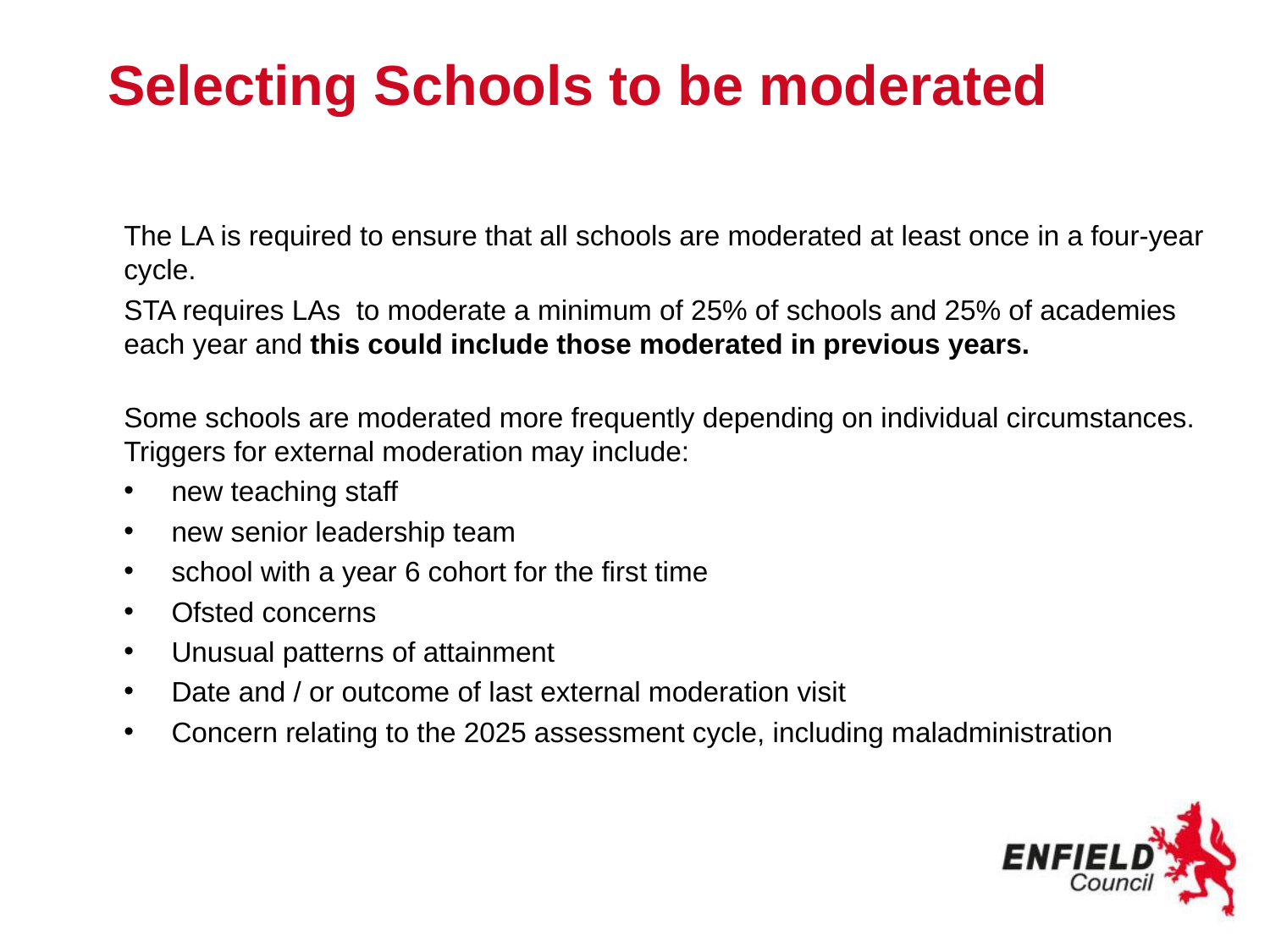

# Selecting Schools to be moderated
The LA is required to ensure that all schools are moderated at least once in a four-year cycle.
STA requires LAs  to moderate a minimum of 25% of schools and 25% of academies each year and this could include those moderated in previous years.
Some schools are moderated more frequently depending on individual circumstances. Triggers for external moderation may include:
new teaching staff
new senior leadership team
school with a year 6 cohort for the first time
Ofsted concerns
Unusual patterns of attainment
Date and / or outcome of last external moderation visit
Concern relating to the 2025 assessment cycle, including maladministration